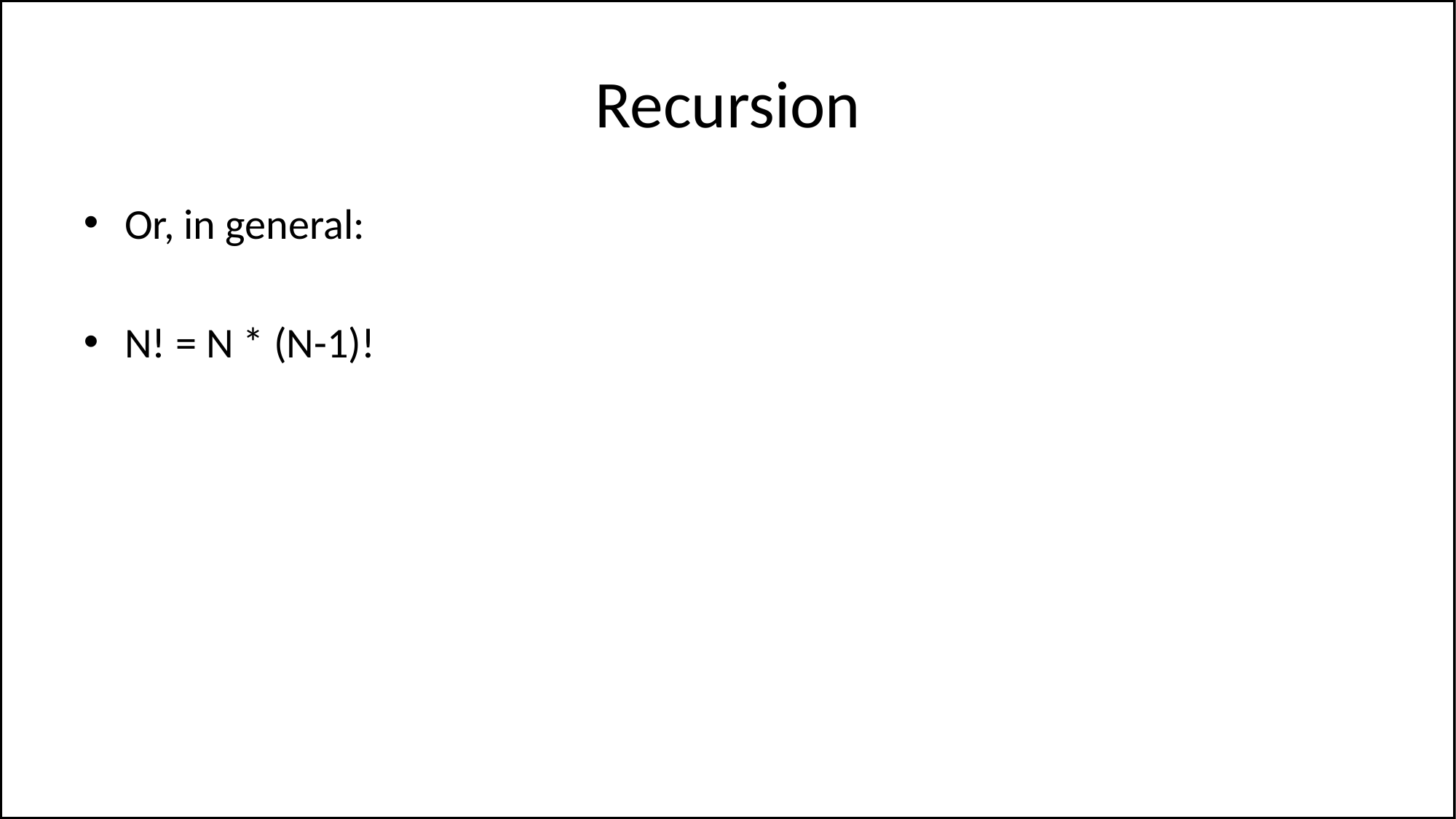

# Recursion
Or, in general:

N! = N * (N-1)!